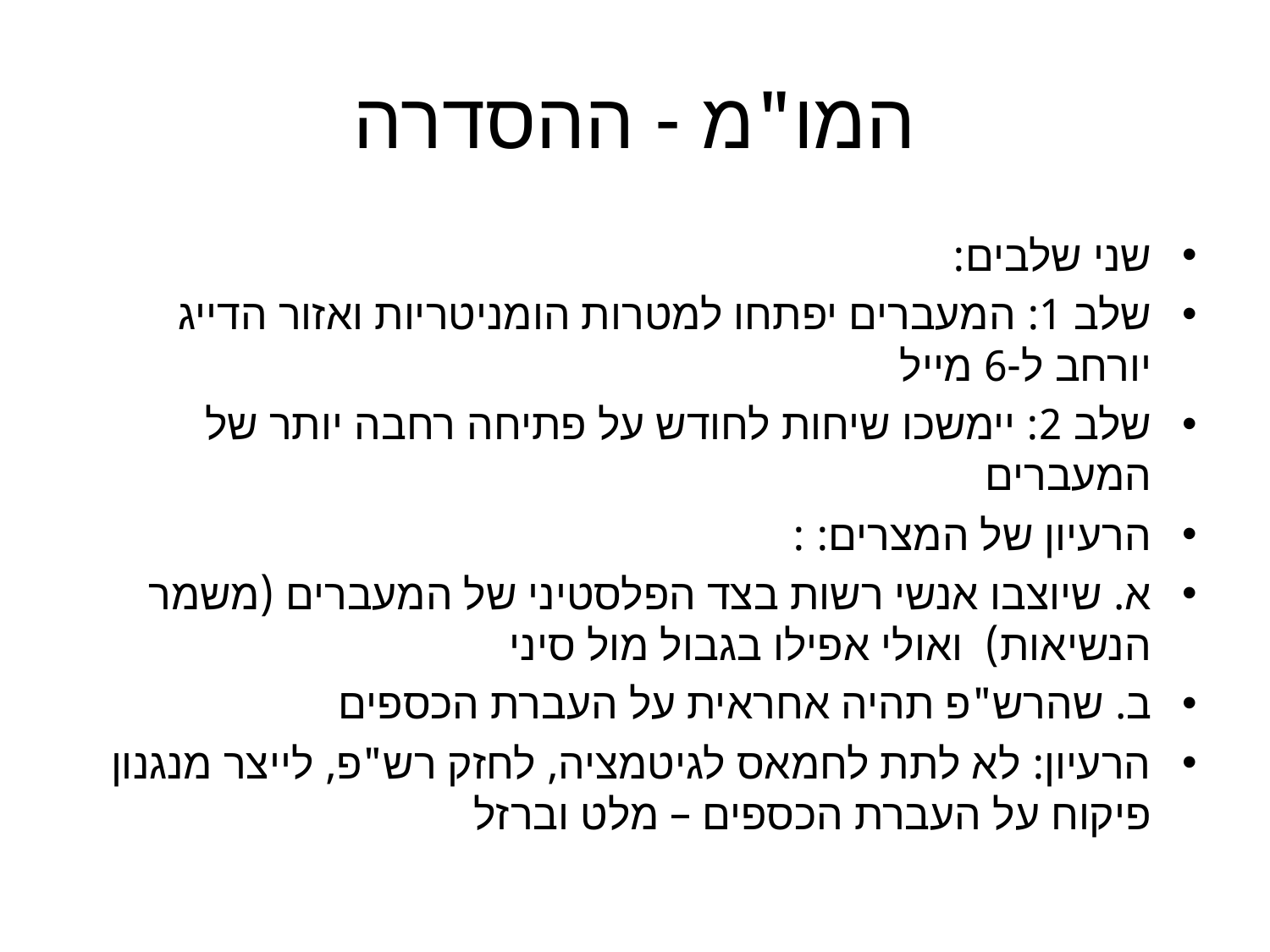

# המו"מ - ההסדרה
שני שלבים:
שלב 1: המעברים יפתחו למטרות הומניטריות ואזור הדייג יורחב ל-6 מייל
שלב 2: יימשכו שיחות לחודש על פתיחה רחבה יותר של המעברים
הרעיון של המצרים: :
א. שיוצבו אנשי רשות בצד הפלסטיני של המעברים (משמר הנשיאות)  ואולי אפילו בגבול מול סיני
ב. שהרש"פ תהיה אחראית על העברת הכספים
הרעיון: לא לתת לחמאס לגיטמציה, לחזק רש"פ, לייצר מנגנון פיקוח על העברת הכספים – מלט וברזל